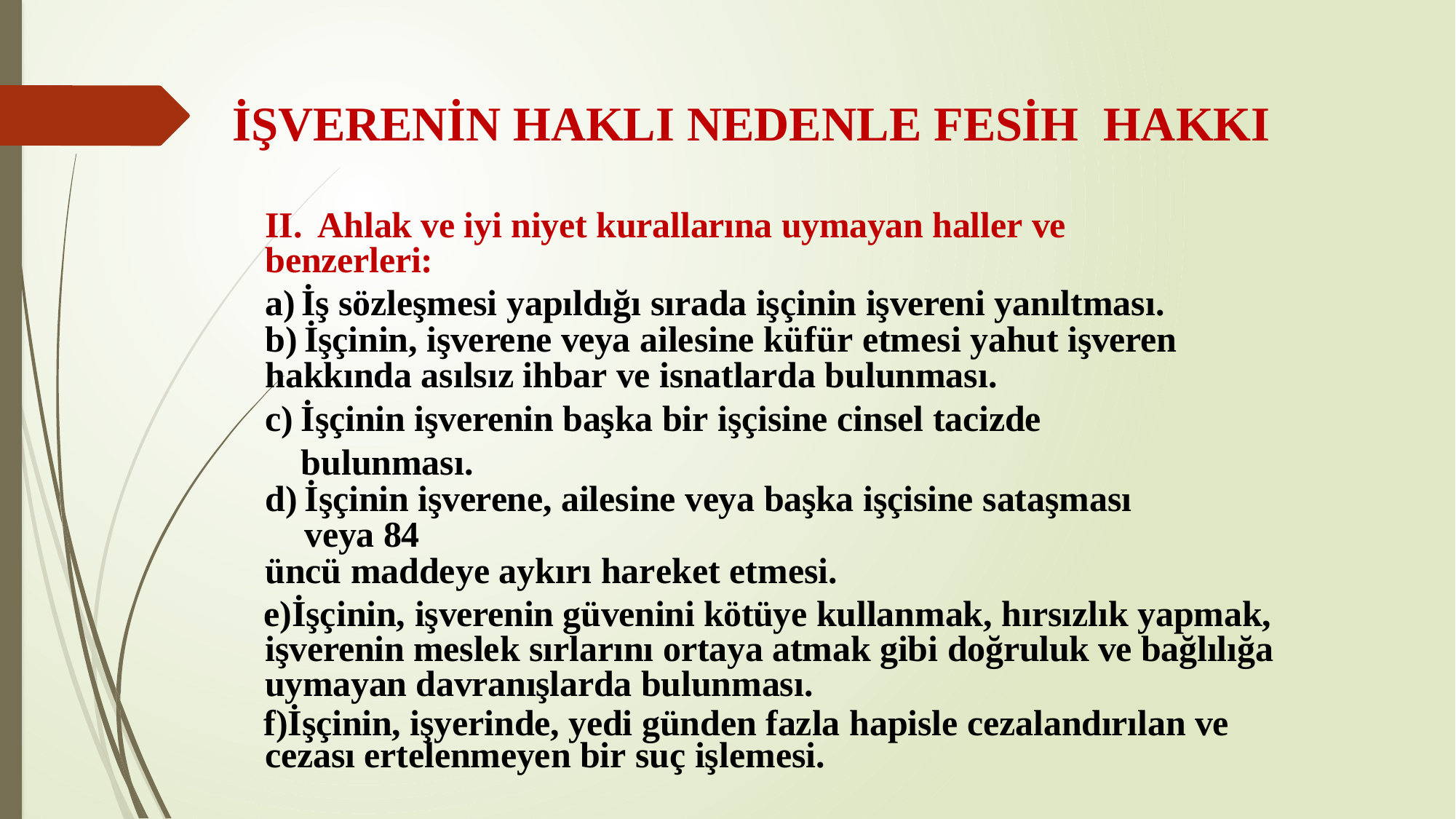

# İŞVERENİN HAKLI NEDENLE FESİH  HAKKI
II.	Ahlak ve iyi niyet kurallarına uymayan haller ve  benzerleri:
İş sözleşmesi yapıldığı sırada işçinin işvereni yanıltması.
İşçinin, işverene veya ailesine küfür etmesi yahut işveren
hakkında asılsız ihbar ve isnatlarda bulunması.
İşçinin işverenin başka bir işçisine cinsel tacizde bulunması.
İşçinin işverene, ailesine veya başka işçisine sataşması veya 84
üncü maddeye aykırı hareket etmesi.
İşçinin, işverenin güvenini kötüye kullanmak, hırsızlık yapmak,  işverenin meslek sırlarını ortaya atmak gibi doğruluk ve bağlılığa  uymayan davranışlarda bulunması.
İşçinin, işyerinde, yedi günden fazla hapisle cezalandırılan ve  cezası ertelenmeyen bir suç işlemesi.